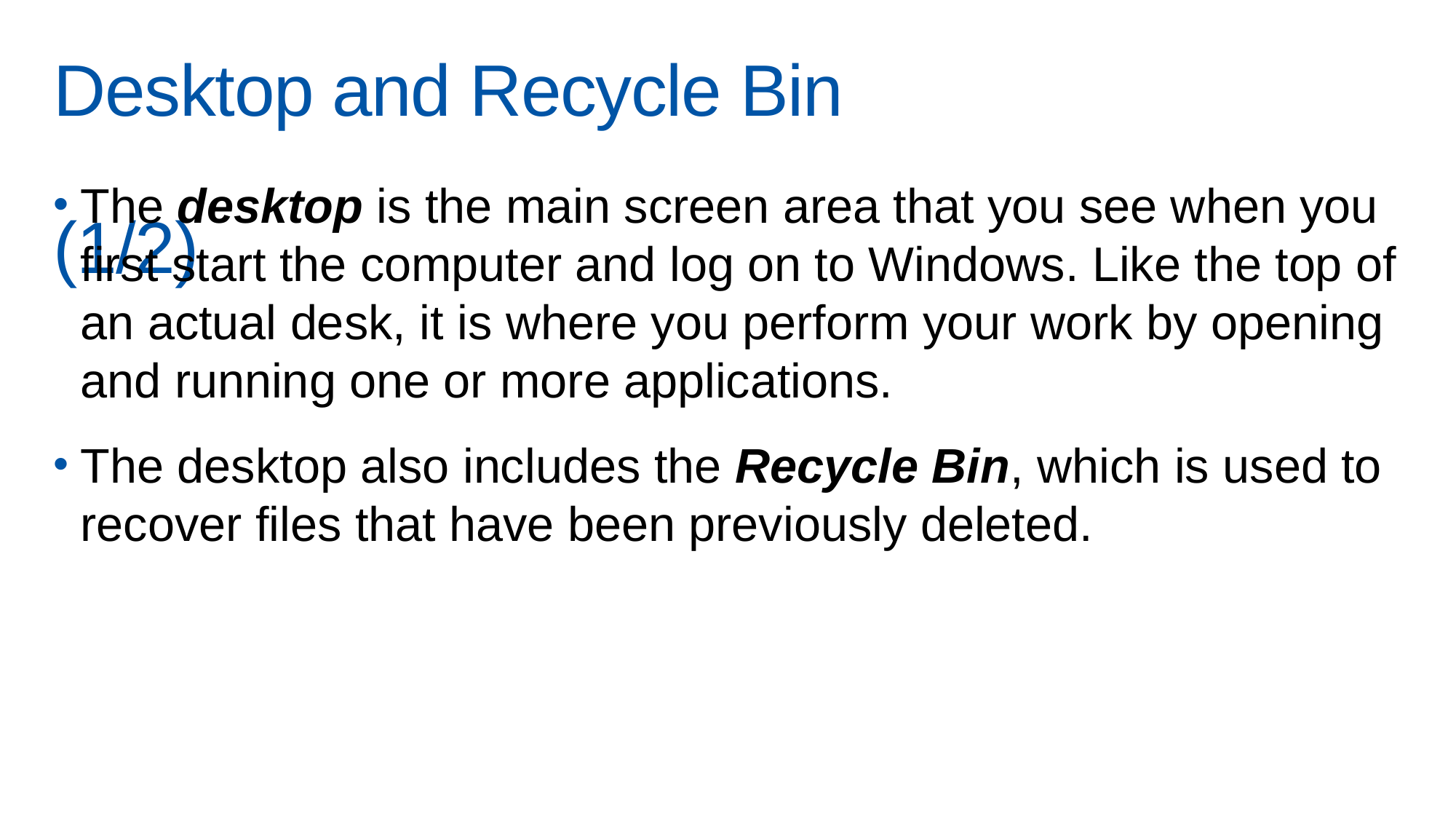

# Desktop and Recycle Bin	(1/2)
The desktop is the main screen area that you see when you first start the computer and log on to Windows. Like the top of an actual desk, it is where you perform your work by opening and running one or more applications.
The desktop also includes the Recycle Bin, which is used to recover files that have been previously deleted.